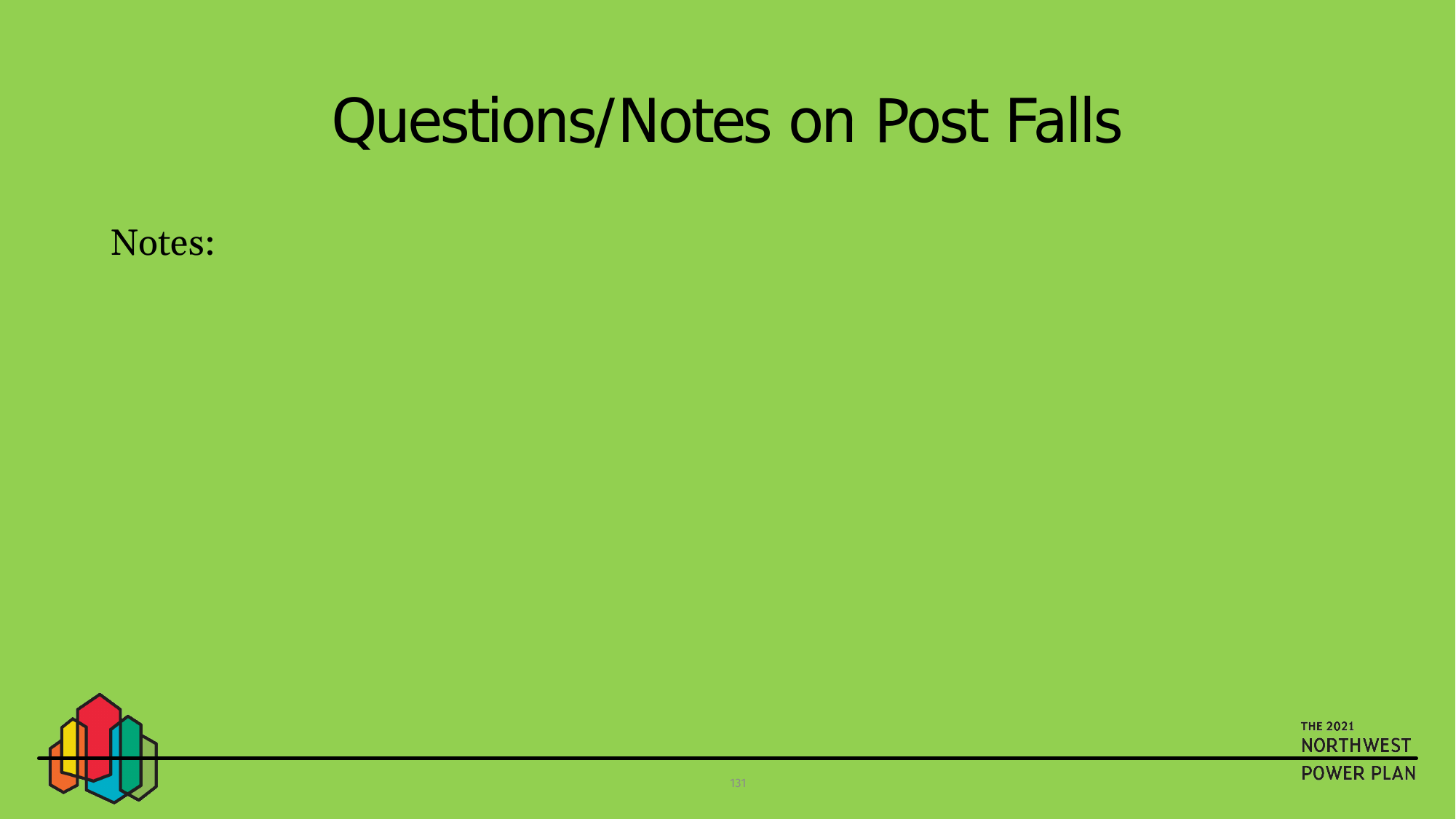

# Questions/Notes on Post Falls
Notes:

131